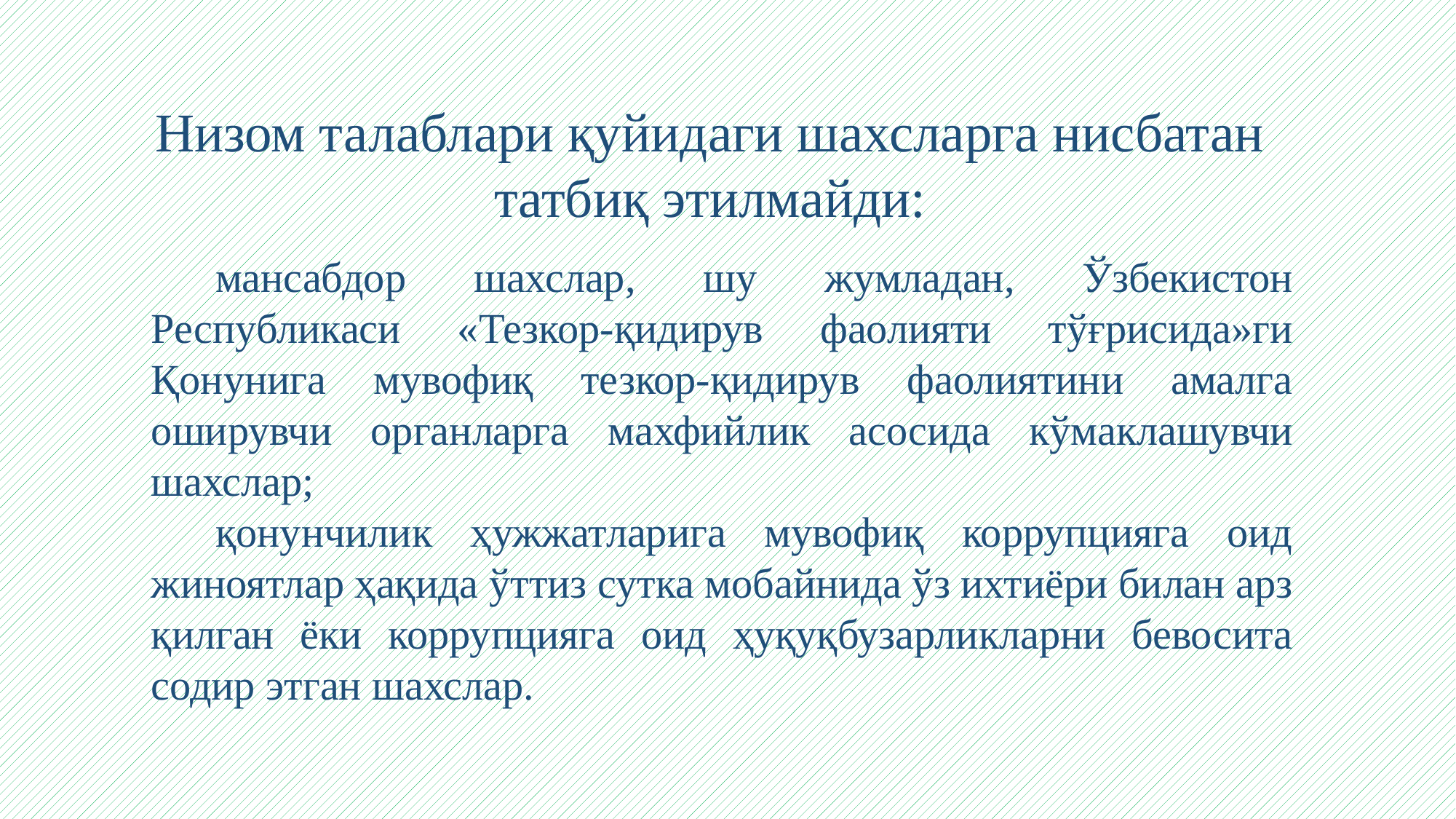

Низом талаблари қуйидаги шахсларга нисбатан татбиқ этилмайди:
мансабдор шахслар, шу жумладан, Ўзбекистон Республикаси «Тезкор-қидирув фаолияти тўғрисида»ги Қонунига мувофиқ тезкор-қидирув фаолиятини амалга оширувчи органларга махфийлик асосида кўмаклашувчи шахслар;
қонунчилик ҳужжатларига мувофиқ коррупцияга оид жиноятлар ҳақида ўттиз сутка мобайнида ўз ихтиёри билан арз қилган ёки коррупцияга оид ҳуқуқбузарликларни бевосита содир этган шахслар.